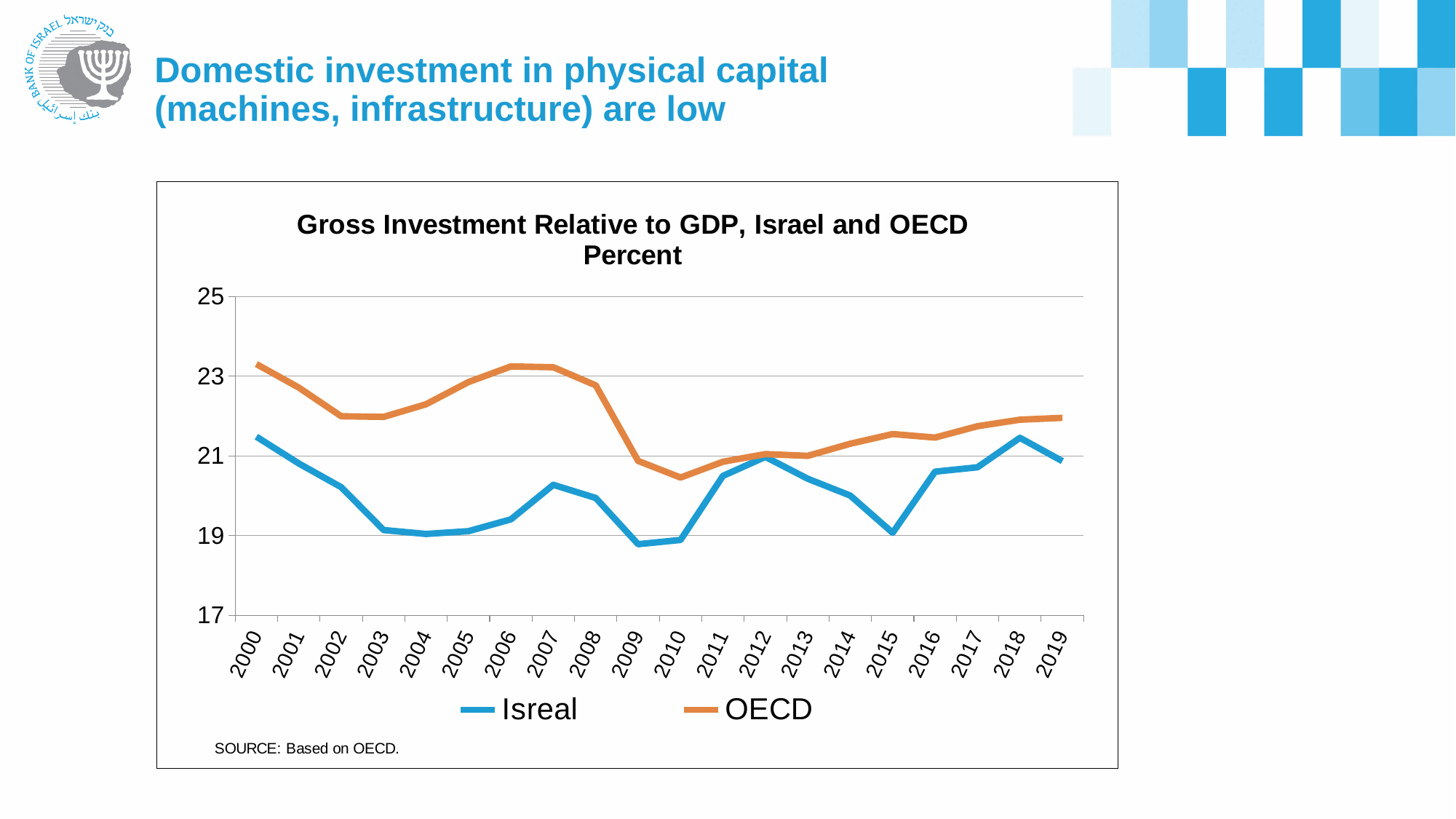

# Domestic investment in physical capital (machines, infrastructure) are low

### Chart: Gross Investment Relative to GDP, Israel and OECD
Percent

| Category | Isreal | OECD |
|---|---|---|
| 2000 | 21.48005007 | 23.30088731 |
| 2001 | 20.80846804 | 22.71151458 |
| 2002 | 20.21209043 | 21.99236406 |
| 2003 | 19.1377348 | 21.97642165 |
| 2004 | 19.03947751 | 22.29330551 |
| 2005 | 19.10976864 | 22.84959857 |
| 2006 | 19.40614147 | 23.24159252 |
| 2007 | 20.27212328 | 23.22201725 |
| 2008 | 19.94162547 | 22.76805768 |
| 2009 | 18.7826638 | 20.8719851 |
| 2010 | 18.89002001 | 20.45370946 |
| 2011 | 20.495592 | 20.85175507 |
| 2012 | 20.97376666 | 21.04404399 |
| 2013 | 20.42425534 | 20.99908045 |
| 2014 | 20.00179478 | 21.3033567 |
| 2015 | 19.06893848 | 21.54609009 |
| 2016 | 20.60229084 | 21.45721746 |
| 2017 | 20.71318364 | 21.74278455 |
| 2018 | 21.45129804 | 21.90580271 |
| 2019 | 20.86644202 | 21.9522348 |